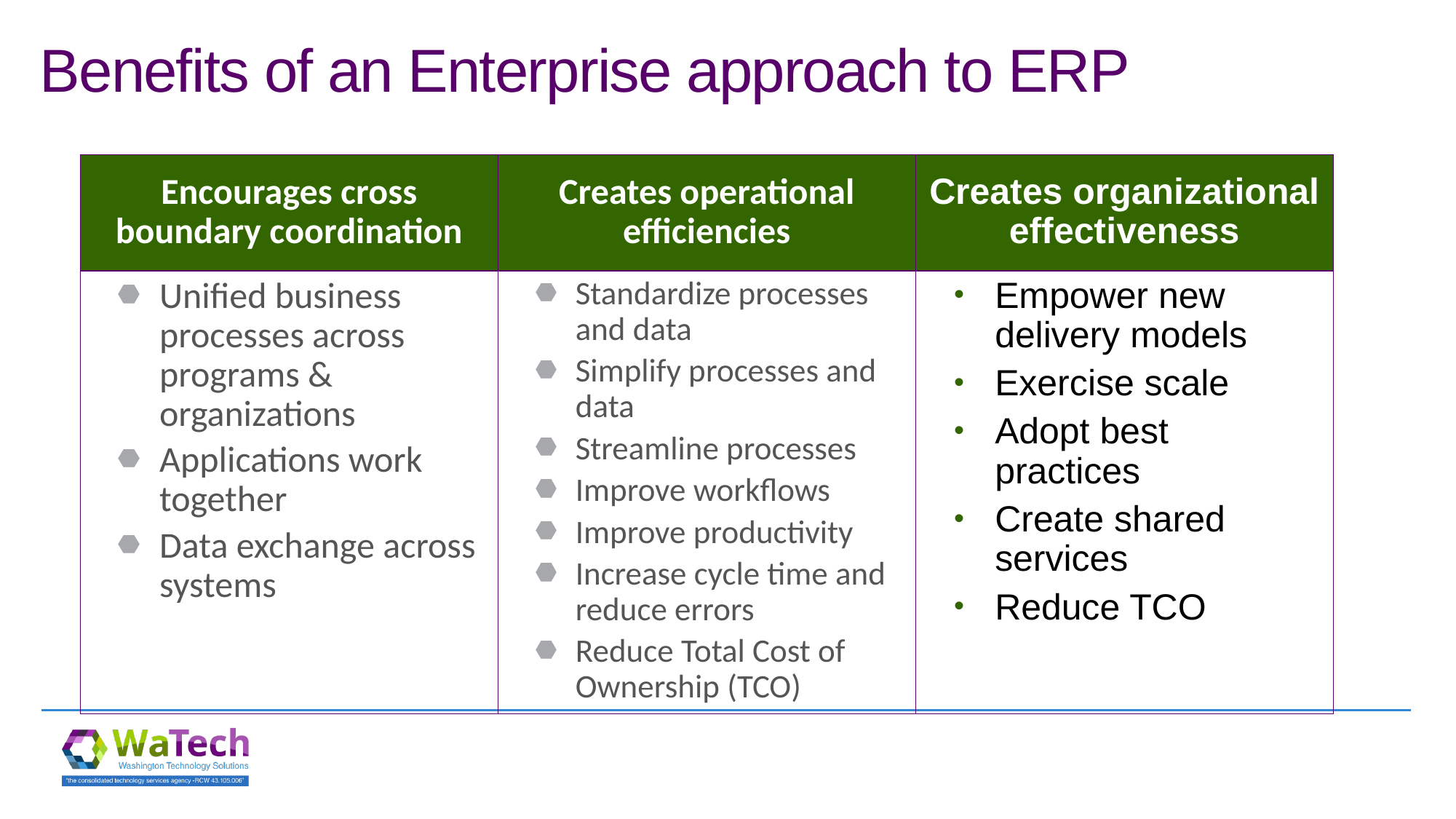

45
# Benefits of an Enterprise approach to ERP
Encourages cross boundary coordination
Creates operational efficiencies
Creates organizational effectiveness
Unified business processes across programs & organizations
Applications work together
Data exchange across systems
Standardize processes and data
Simplify processes and data
Streamline processes
Improve workflows
Improve productivity
Increase cycle time and reduce errors
Reduce Total Cost of Ownership (TCO)
Empower new delivery models
Exercise scale
Adopt best practices
Create shared services
Reduce TCO